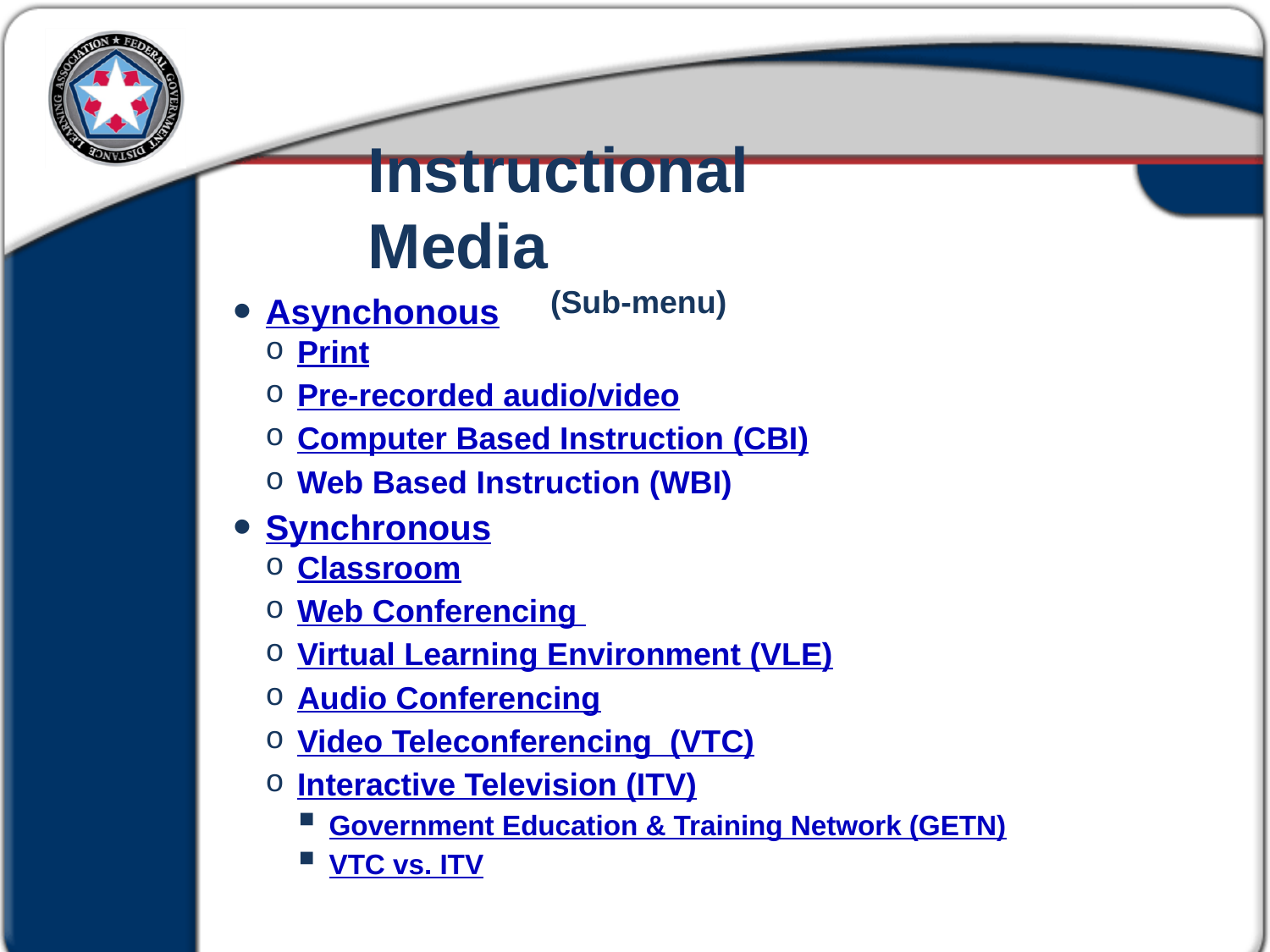

Instructional Media
(Sub-menu)
Asynchonous
Print
Pre-recorded audio/video
Computer Based Instruction (CBI)
Web Based Instruction (WBI)
Synchronous
Classroom
Web Conferencing
Virtual Learning Environment (VLE)
Audio Conferencing
Video Teleconferencing  (VTC)
Interactive Television (ITV)
Government Education & Training Network (GETN)
VTC vs. ITV